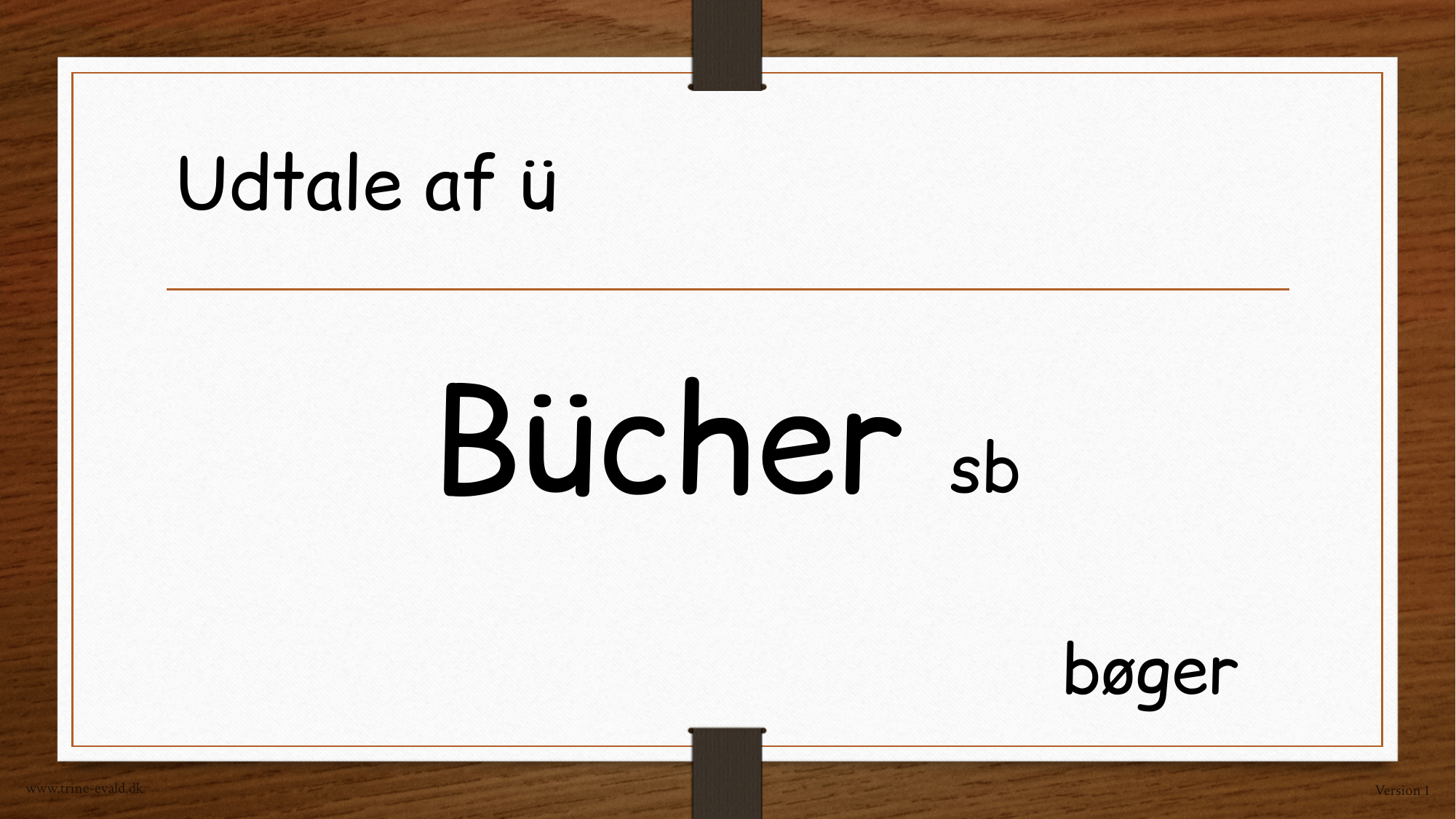

Udtale af ü
Bücher sb
bøger
www.trine-evald.dk
Version 1